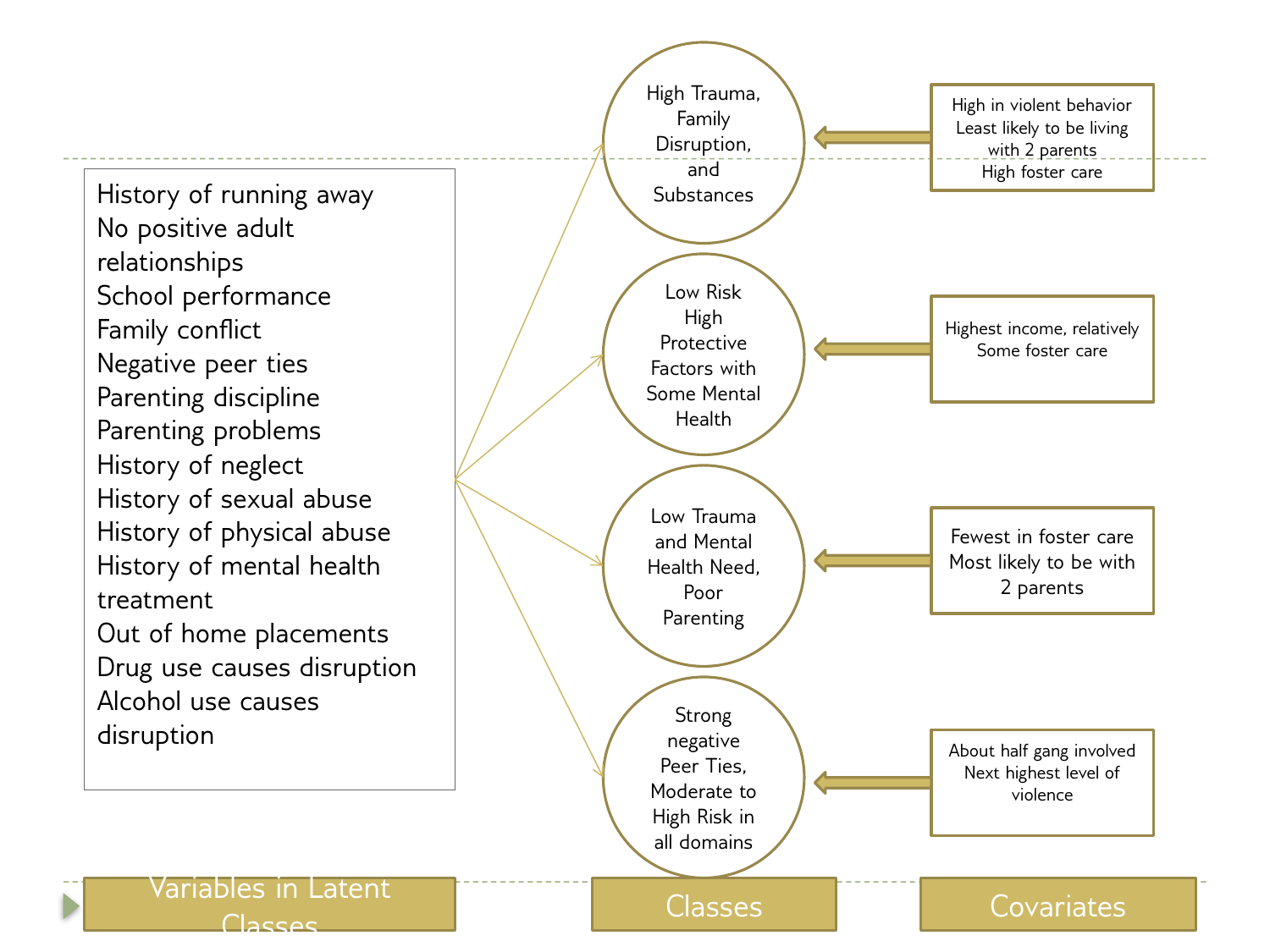

High Trauma, Family Disruption, and Substances
High in violent behavior
Least likely to be living with 2 parents
High foster care

History of running away
No positive adult relationships
School performance
Family conflict
Negative peer ties
Parenting discipline
Parenting problems
History of neglect
History of sexual abuse
History of physical abuse
History of mental health treatment
Out of home placements
Drug use causes disruption
Alcohol use causes disruption

Low Risk High Protective Factors with Some Mental Health
Highest income, relatively
Some foster care

Low Trauma and Mental Health Need, Poor Parenting
Fewest in foster care
Most likely to be with 2 parents

Strong negative Peer Ties, Moderate to High Risk in all domains
About half gang involved
Next highest level of violence

Variables in Latent Classes
Classes
Covariates